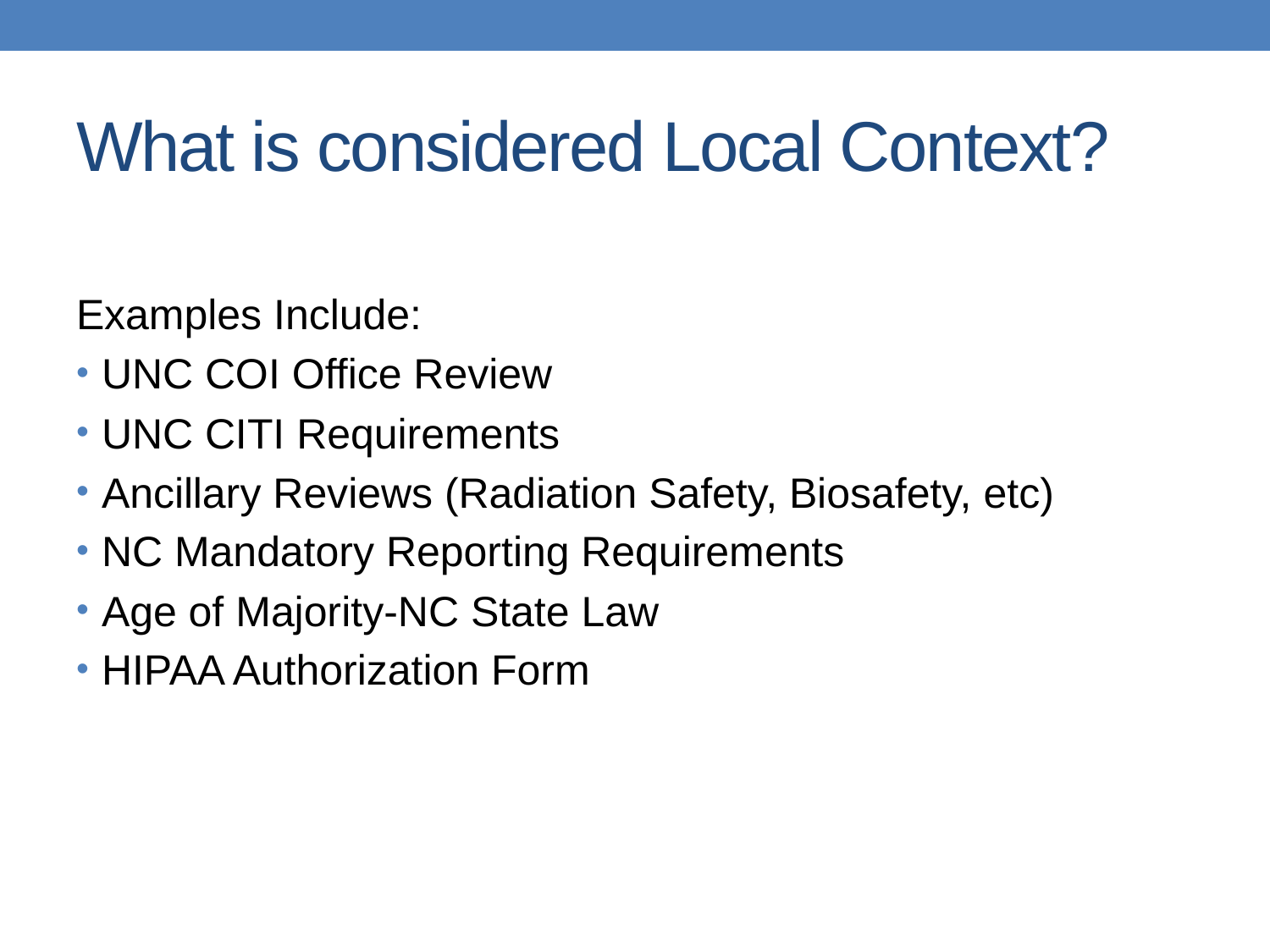

# What is considered Local Context?

Examples Include:
UNC COI Office Review
UNC CITI Requirements
Ancillary Reviews (Radiation Safety, Biosafety, etc)
NC Mandatory Reporting Requirements
Age of Majority-NC State Law
HIPAA Authorization Form